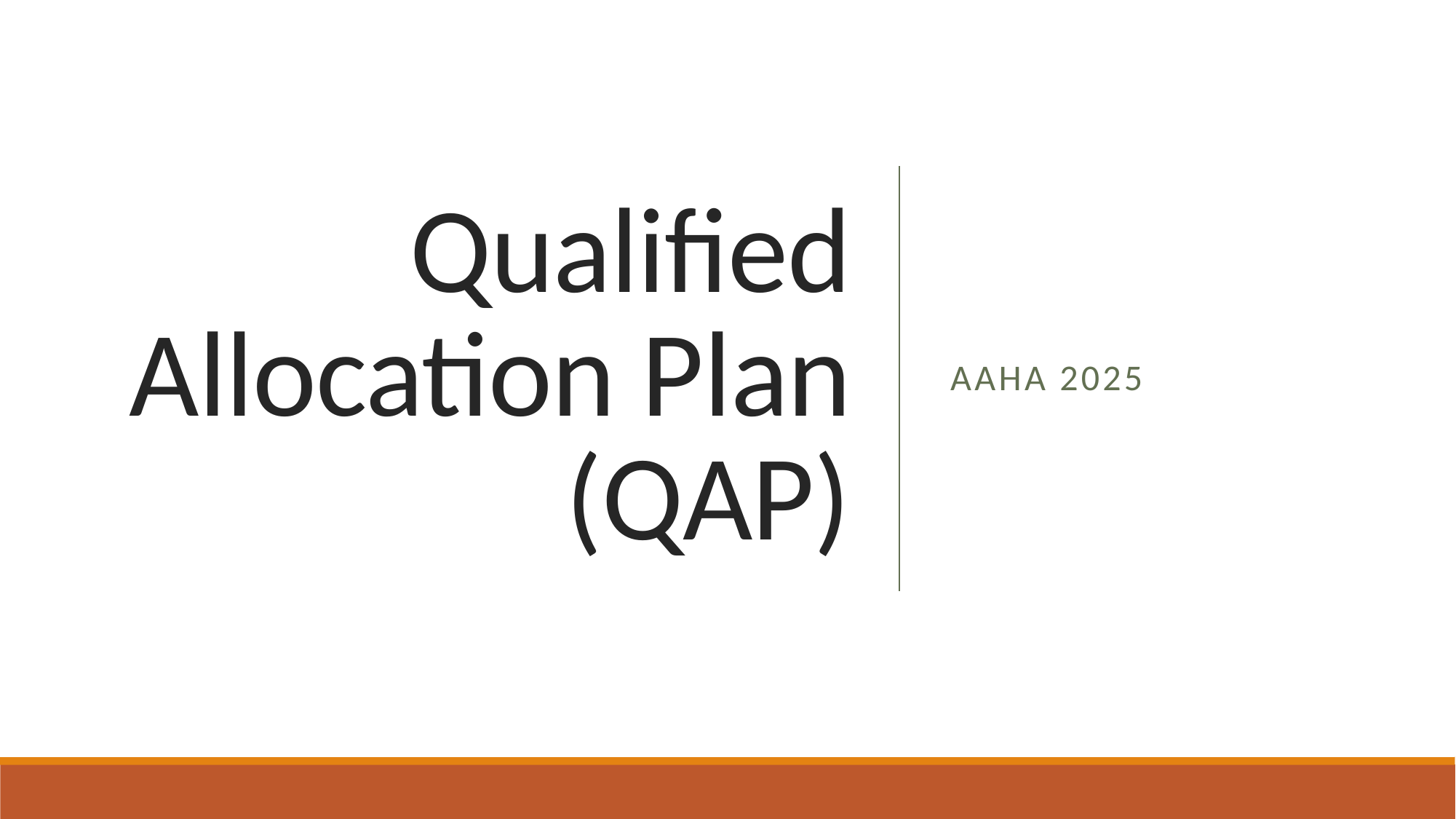

# Qualified Allocation Plan (QAP)
AaHA 2025